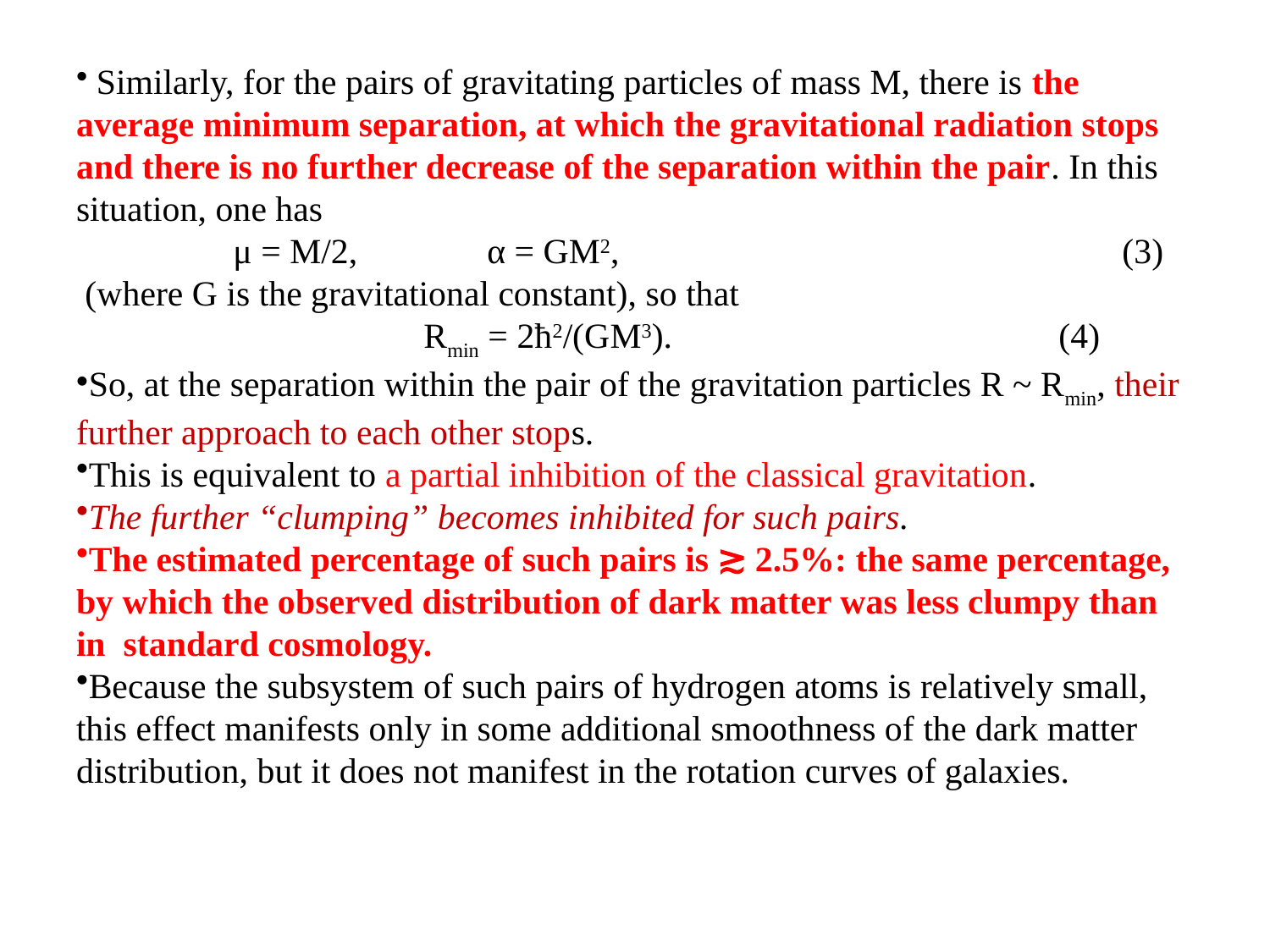

#
 Similarly, for the pairs of gravitating particles of mass M, there is the average minimum separation, at which the gravitational radiation stops and there is no further decrease of the separation within the pair. In this situation, one has
	μ = M/2,  	α = GM2,				(3)
 (where G is the gravitational constant), so that
		Rmin = 2ħ2/(GM3).				(4)
So, at the separation within the pair of the gravitation particles R ~ Rmin, their further approach to each other stops.
This is equivalent to a partial inhibition of the classical gravitation.
The further “clumping” becomes inhibited for such pairs.
The estimated percentage of such pairs is ≳ 2.5%: the same percentage, by which the observed distribution of dark matter was less clumpy than in  standard cosmology.
Because the subsystem of such pairs of hydrogen atoms is relatively small, this effect manifests only in some additional smoothness of the dark matter distribution, but it does not manifest in the rotation curves of galaxies.